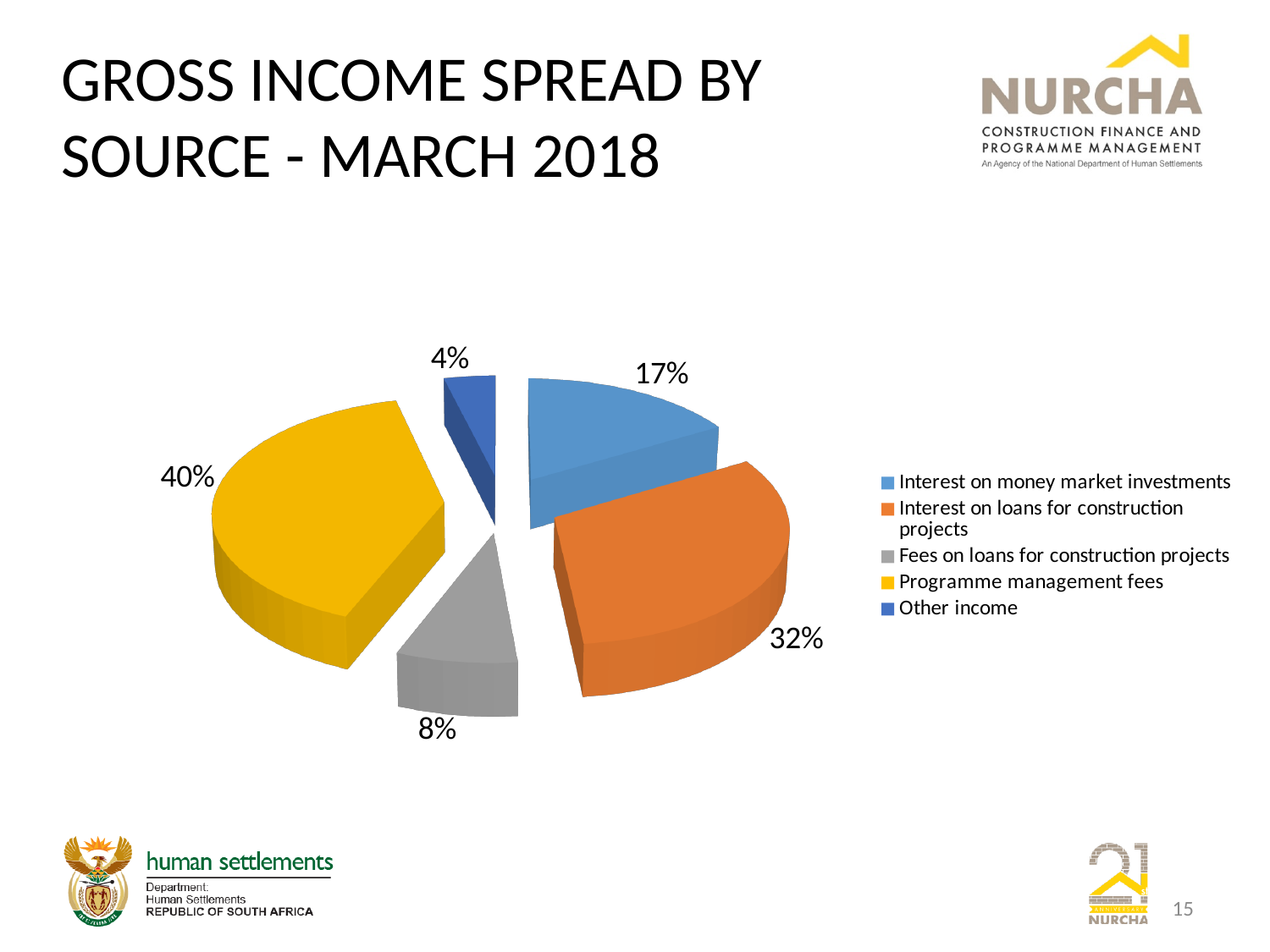

# GROSS INCOME SPREAD BY SOURCE - MARCH 2018

[unsupported chart]

15